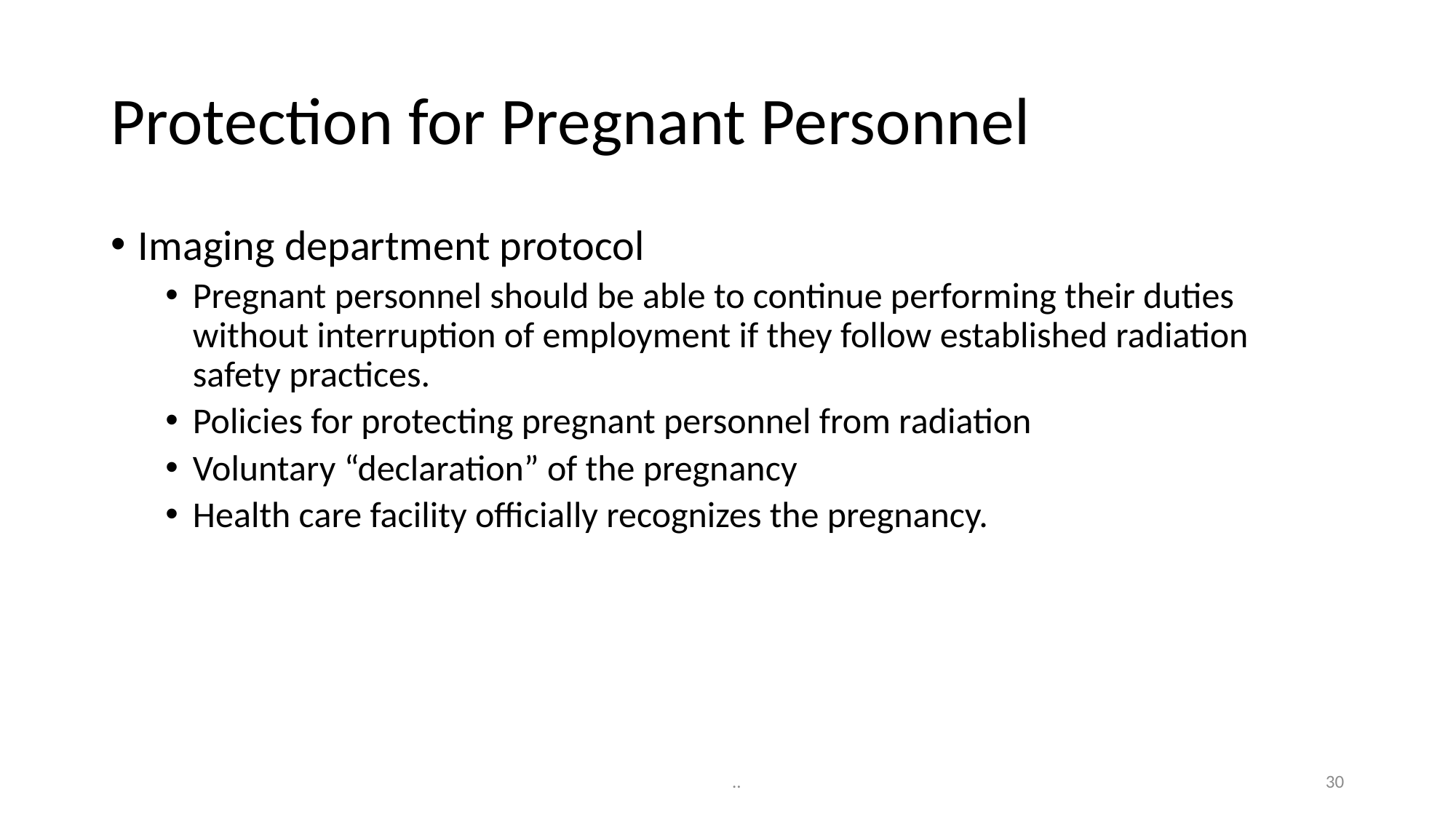

# Protection for Pregnant Personnel
Imaging department protocol
Pregnant personnel should be able to continue performing their duties without interruption of employment if they follow established radiation safety practices.
Policies for protecting pregnant personnel from radiation
Voluntary “declaration” of the pregnancy
Health care facility officially recognizes the pregnancy.
30
..